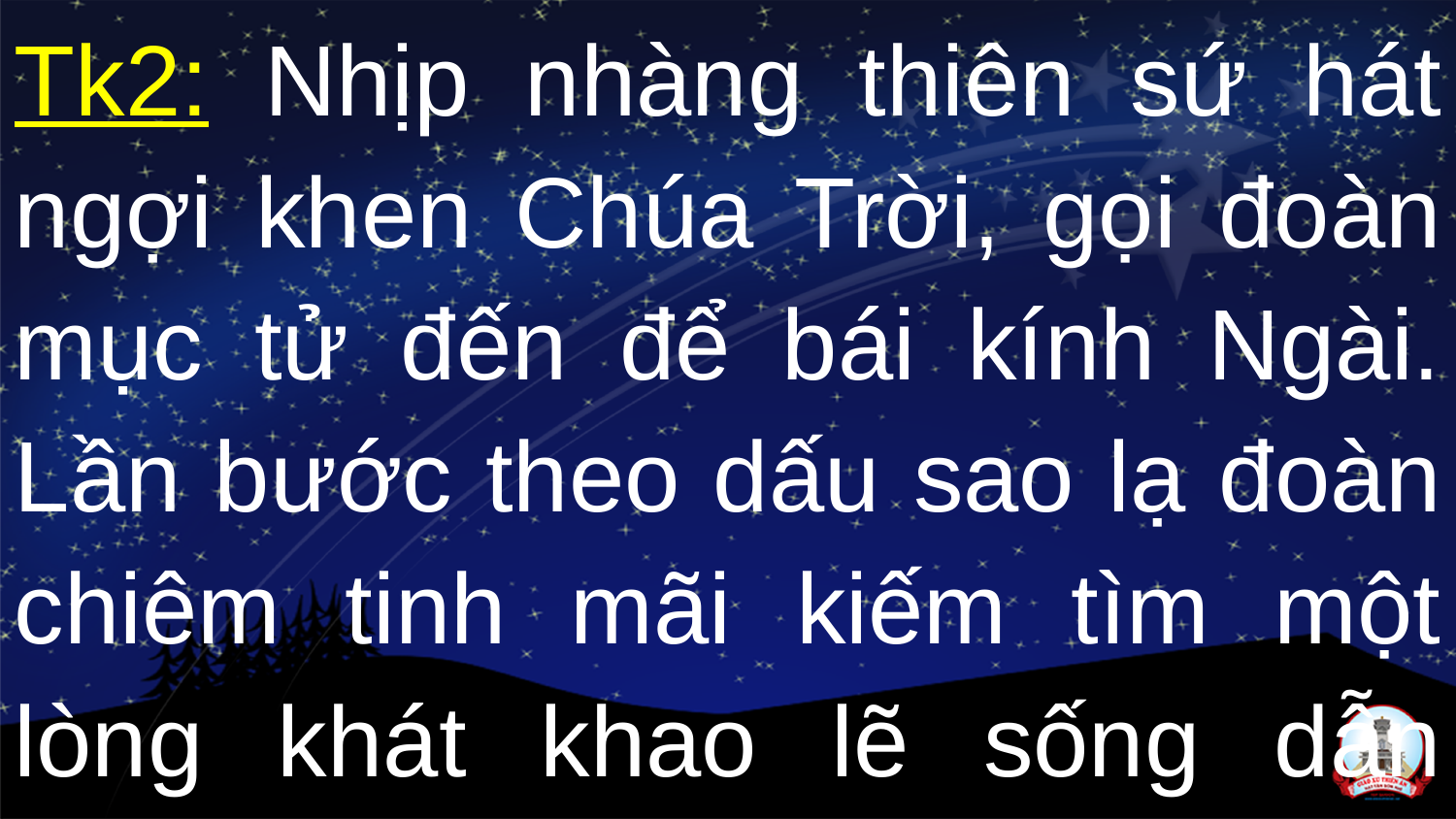

Tk2: Nhịp nhàng thiên sứ hát ngợi khen Chúa Trời, gọi đoàn mục tử đến để bái kính Ngài. Lần bước theo dấu sao lạ đoàn chiêm tinh mãi kiếm tìm một lòng khát khao lẽ sống dẫn đường đi.